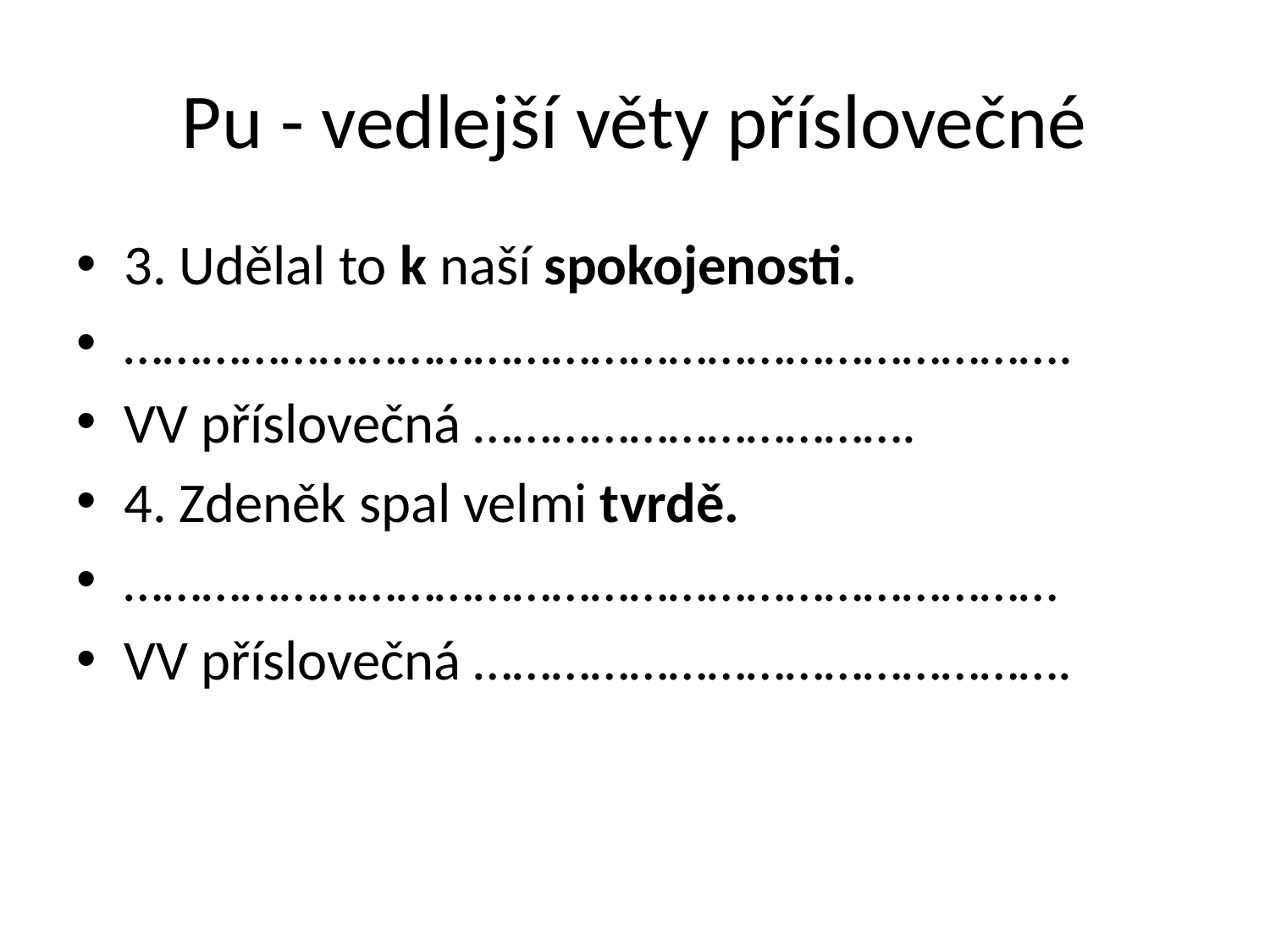

# Pu - vedlejší věty příslovečné
3. Udělal to k naší spokojenosti.
……………………………………………………………….
VV příslovečná …………………………….
4. Zdeněk spal velmi tvrdě.
………………………………………………………………
VV příslovečná ……………………………………….